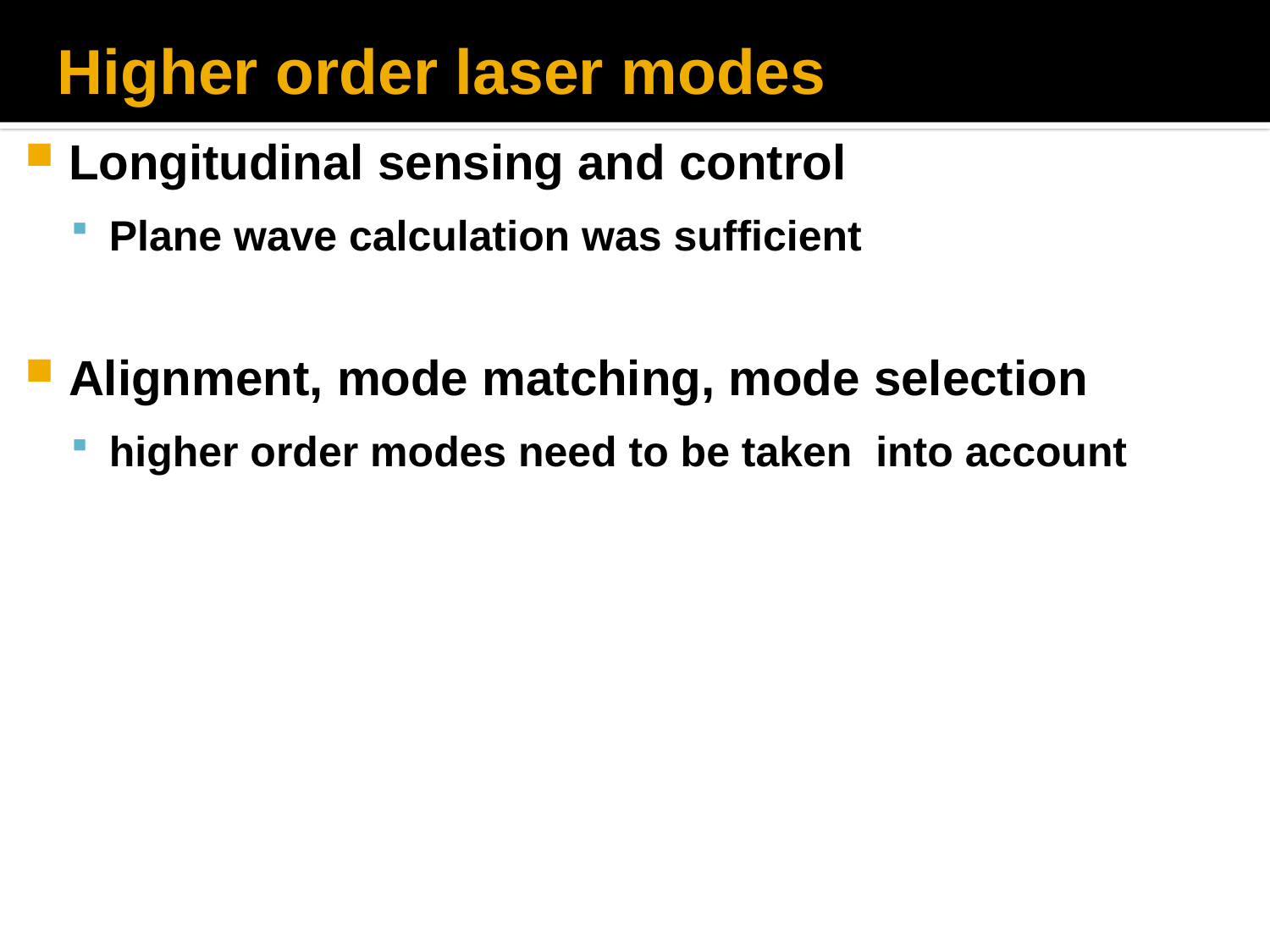

# Higher order laser modes
Longitudinal sensing and control
Plane wave calculation was sufficient

Alignment, mode matching, mode selection
higher order modes need to be taken  into account